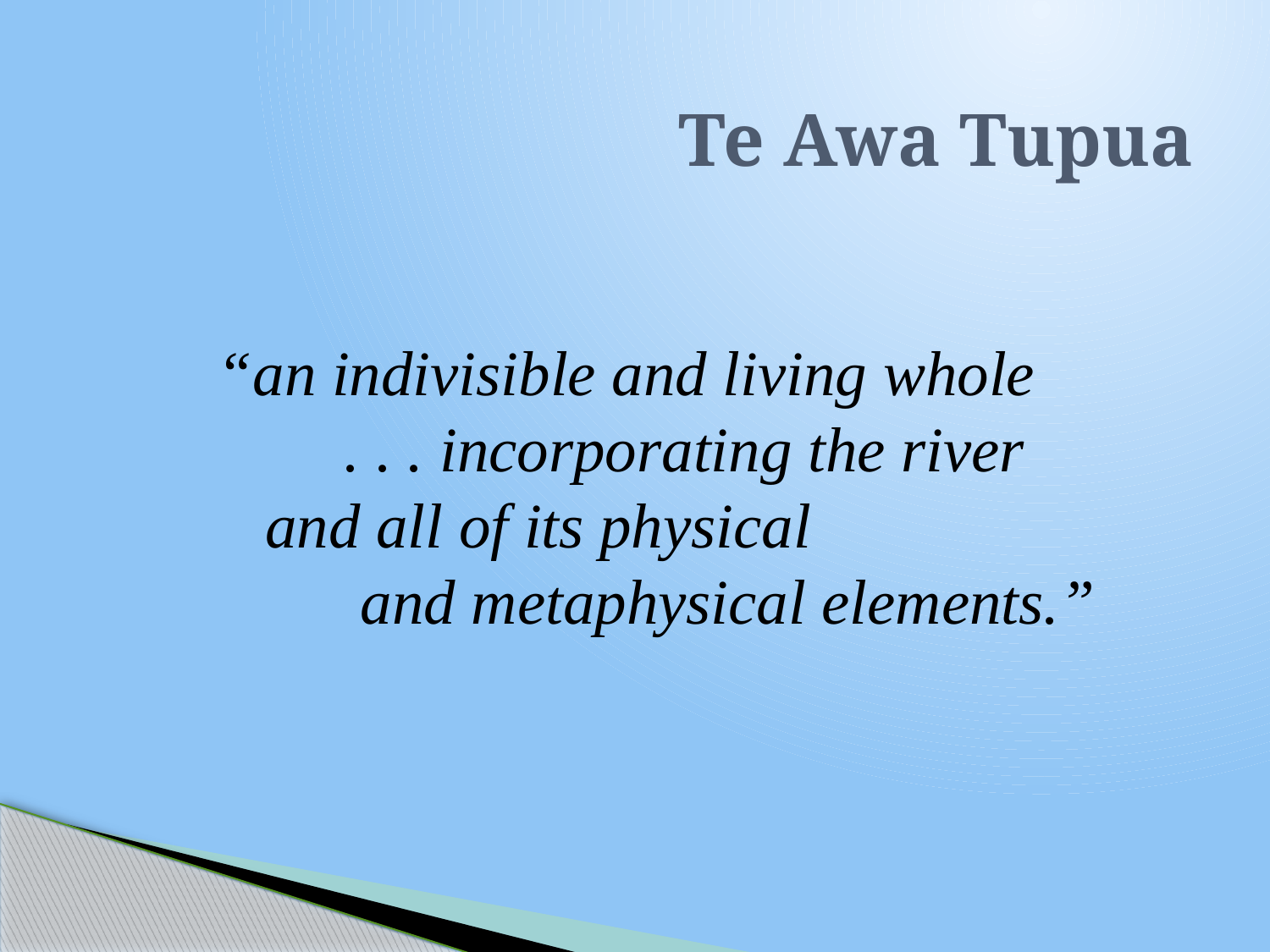

# Te Awa Tupua
“an indivisible and living whole 	     	. . . incorporating the river
   and all of its physical
         and metaphysical elements.”